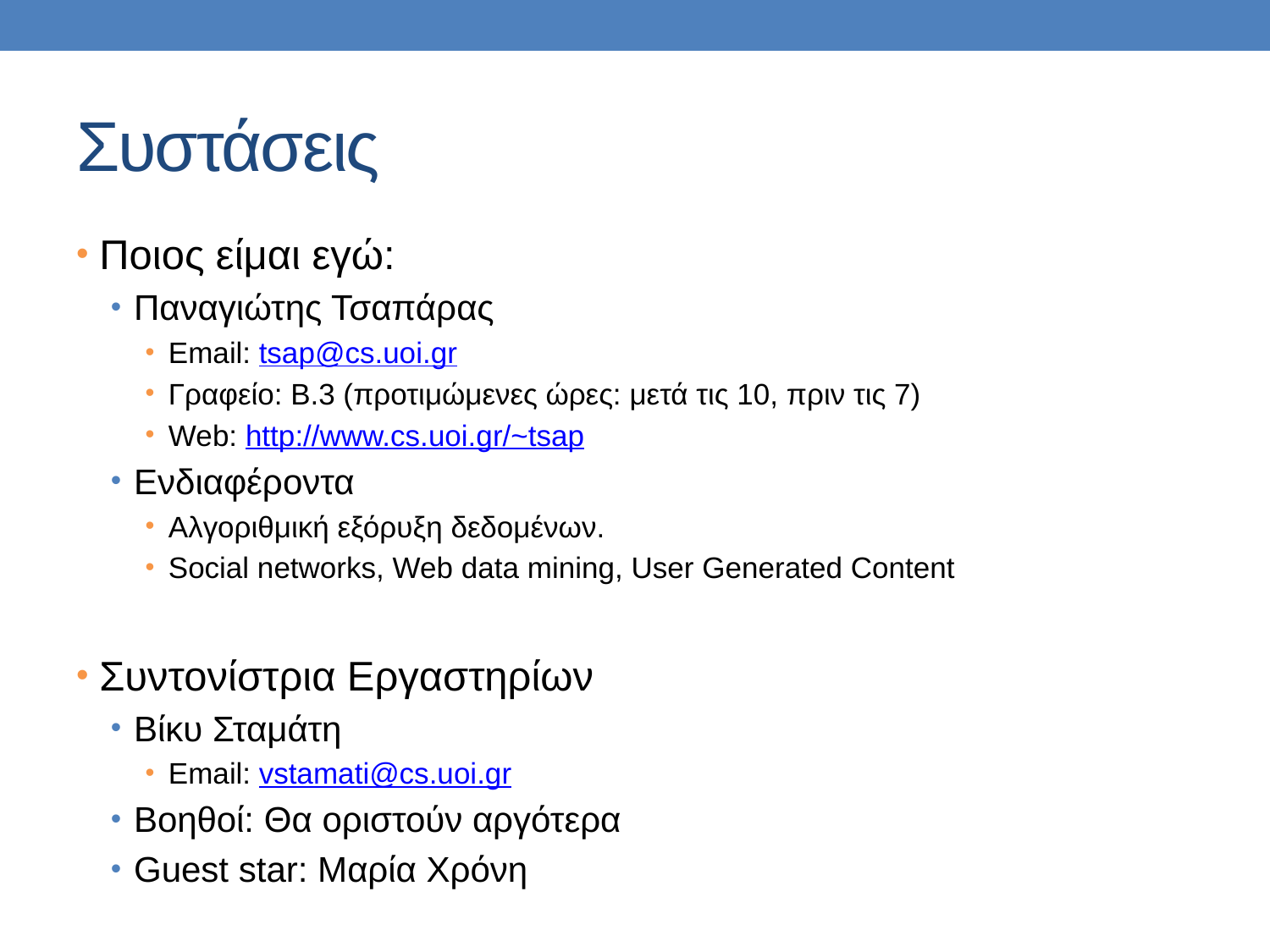

# Συστάσεις
Ποιος είμαι εγώ:
Παναγιώτης Τσαπάρας
Email: tsap@cs.uoi.gr
Γραφείο: Β.3 (προτιμώμενες ώρες: μετά τις 10, πριν τις 7)
Web: http://www.cs.uoi.gr/~tsap
Ενδιαφέροντα
Αλγοριθμική εξόρυξη δεδομένων.
Social networks, Web data mining, User Generated Content

Συντονίστρια Εργαστηρίων
Βίκυ Σταμάτη
Email: vstamati@cs.uoi.gr
Βοηθοί: Θα οριστούν αργότερα
Guest star: Μαρία Χρόνη